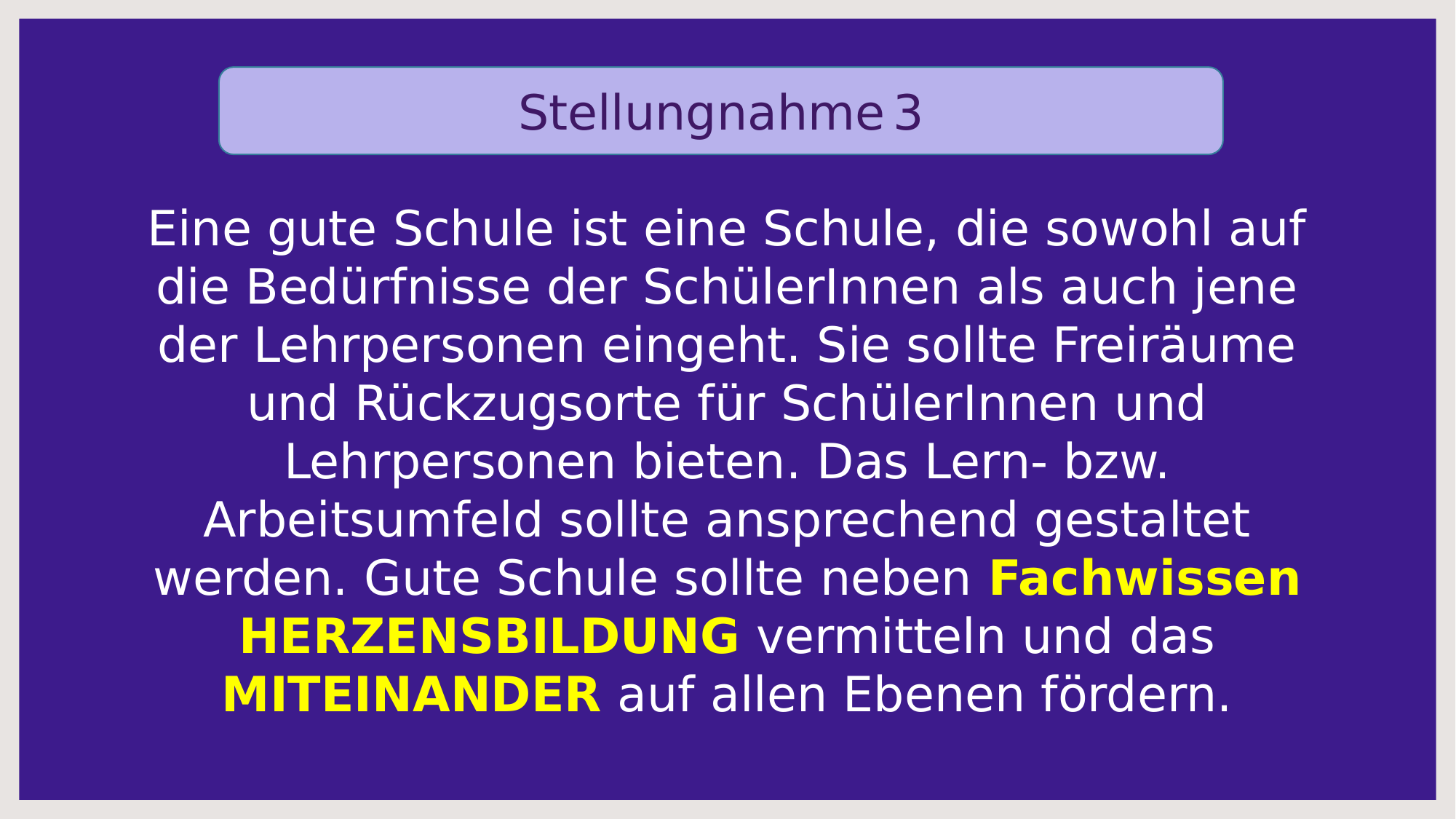

Stellungnahme 3
Eine gute Schule ist eine Schule, die sowohl auf die Bedürfnisse der SchülerInnen als auch jene der Lehrpersonen eingeht. Sie sollte Freiräume und Rückzugsorte für SchülerInnen und Lehrpersonen bieten. Das Lern- bzw. Arbeitsumfeld sollte ansprechend gestaltet werden. Gute Schule sollte neben Fachwissen HERZENSBILDUNG vermitteln und das MITEINANDER auf allen Ebenen fördern.